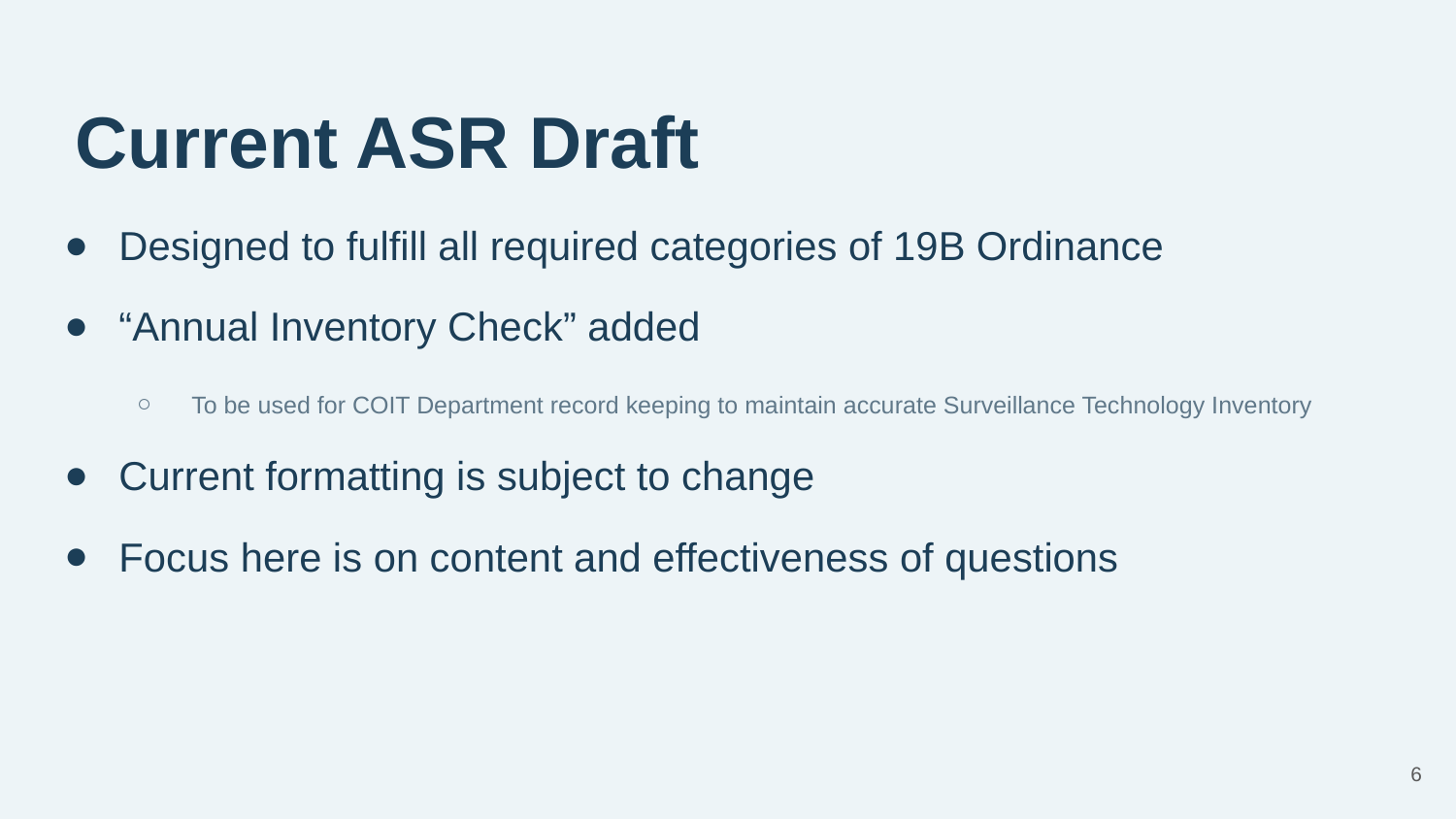

# Current ASR Draft
Designed to fulfill all required categories of 19B Ordinance
“Annual Inventory Check” added
To be used for COIT Department record keeping to maintain accurate Surveillance Technology Inventory
Current formatting is subject to change
Focus here is on content and effectiveness of questions

6